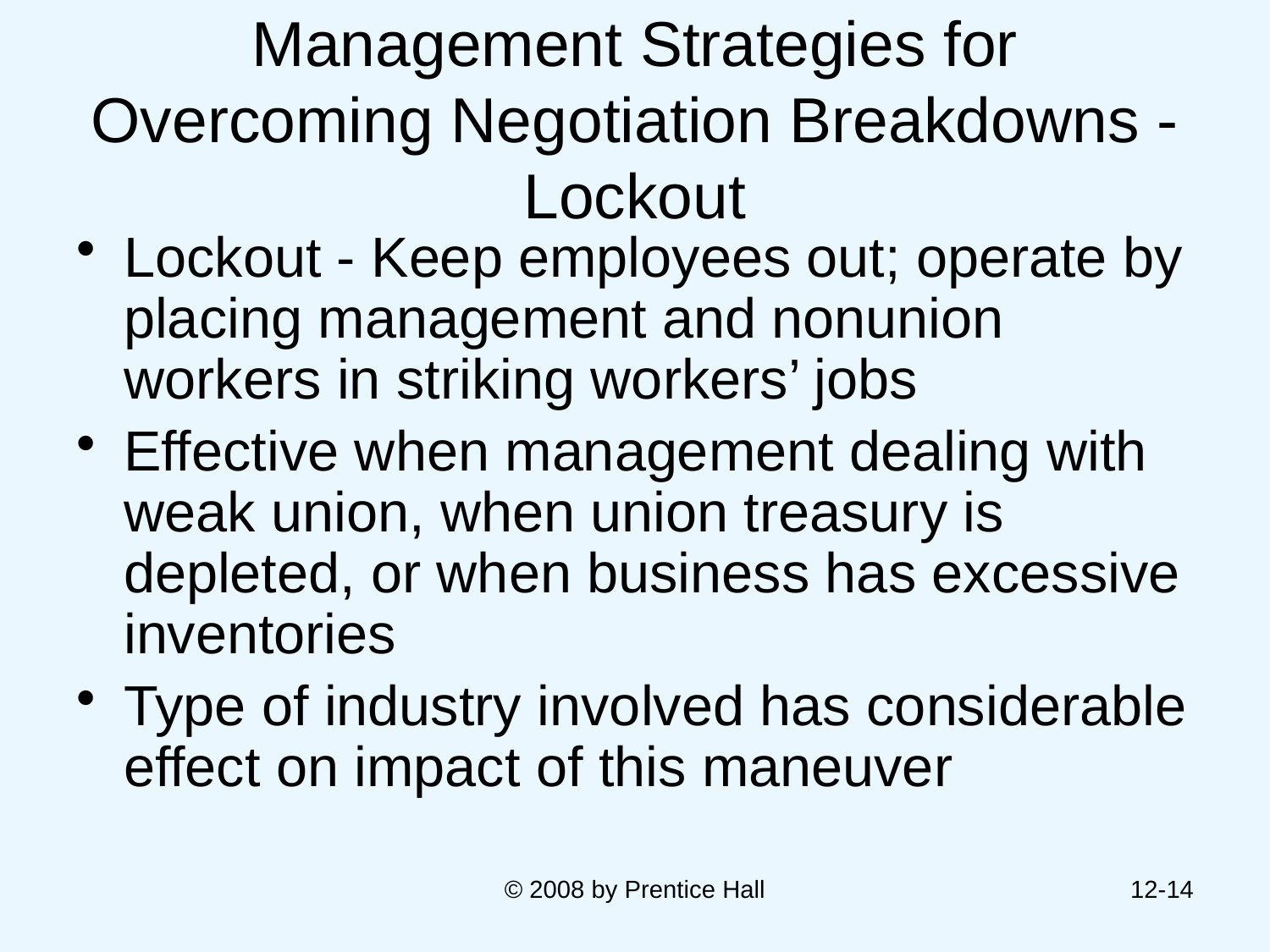

# Management Strategies for Overcoming Negotiation Breakdowns - Lockout
Lockout - Keep employees out; operate by placing management and nonunion workers in striking workers’ jobs
Effective when management dealing with weak union, when union treasury is depleted, or when business has excessive inventories
Type of industry involved has considerable effect on impact of this maneuver
© 2008 by Prentice Hall
12-14